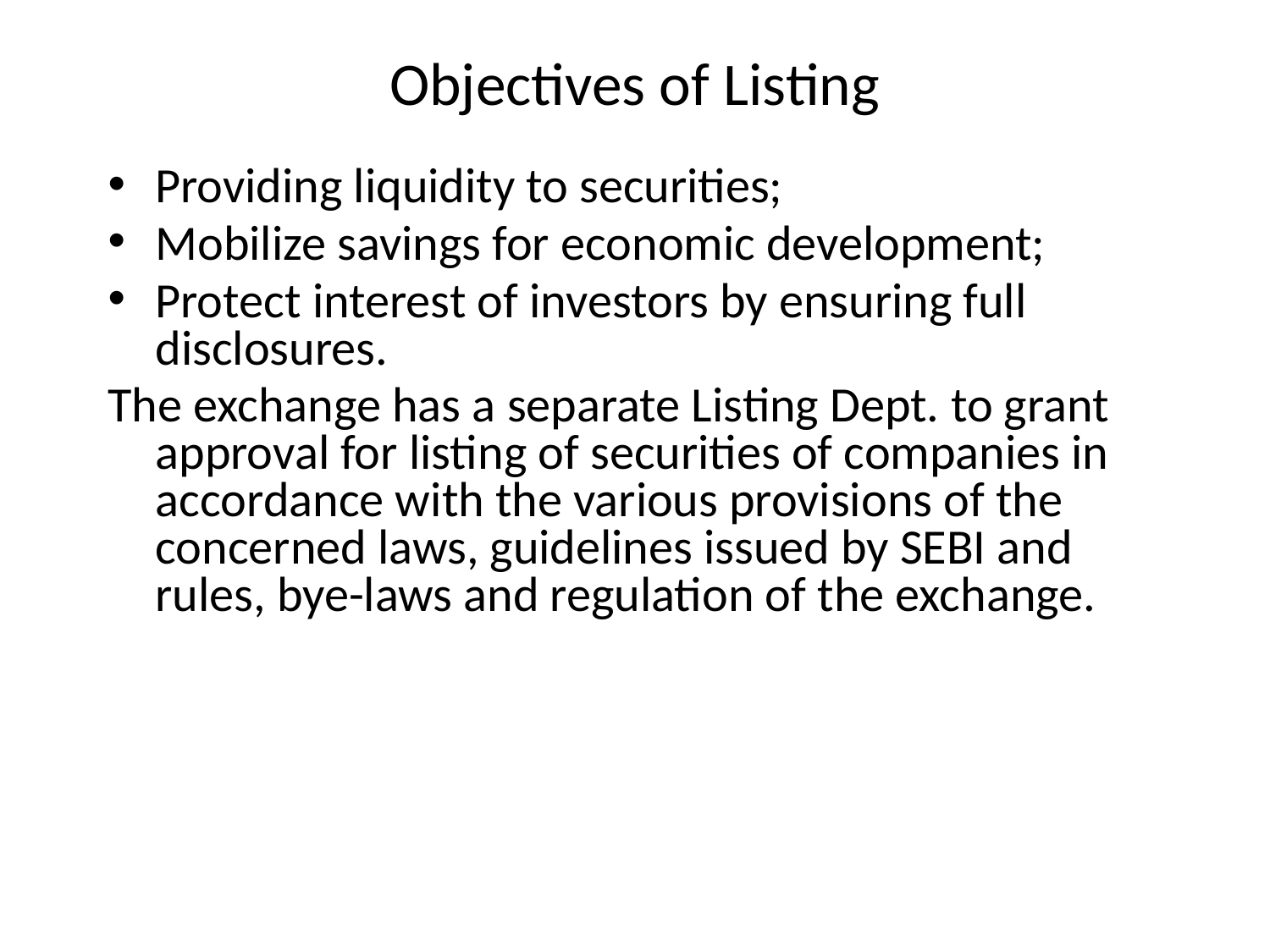

# Objectives of Listing
Providing liquidity to securities;
Mobilize savings for economic development;
Protect interest of investors by ensuring full disclosures.
The exchange has a separate Listing Dept. to grant approval for listing of securities of companies in accordance with the various provisions of the concerned laws, guidelines issued by SEBI and rules, bye-laws and regulation of the exchange.